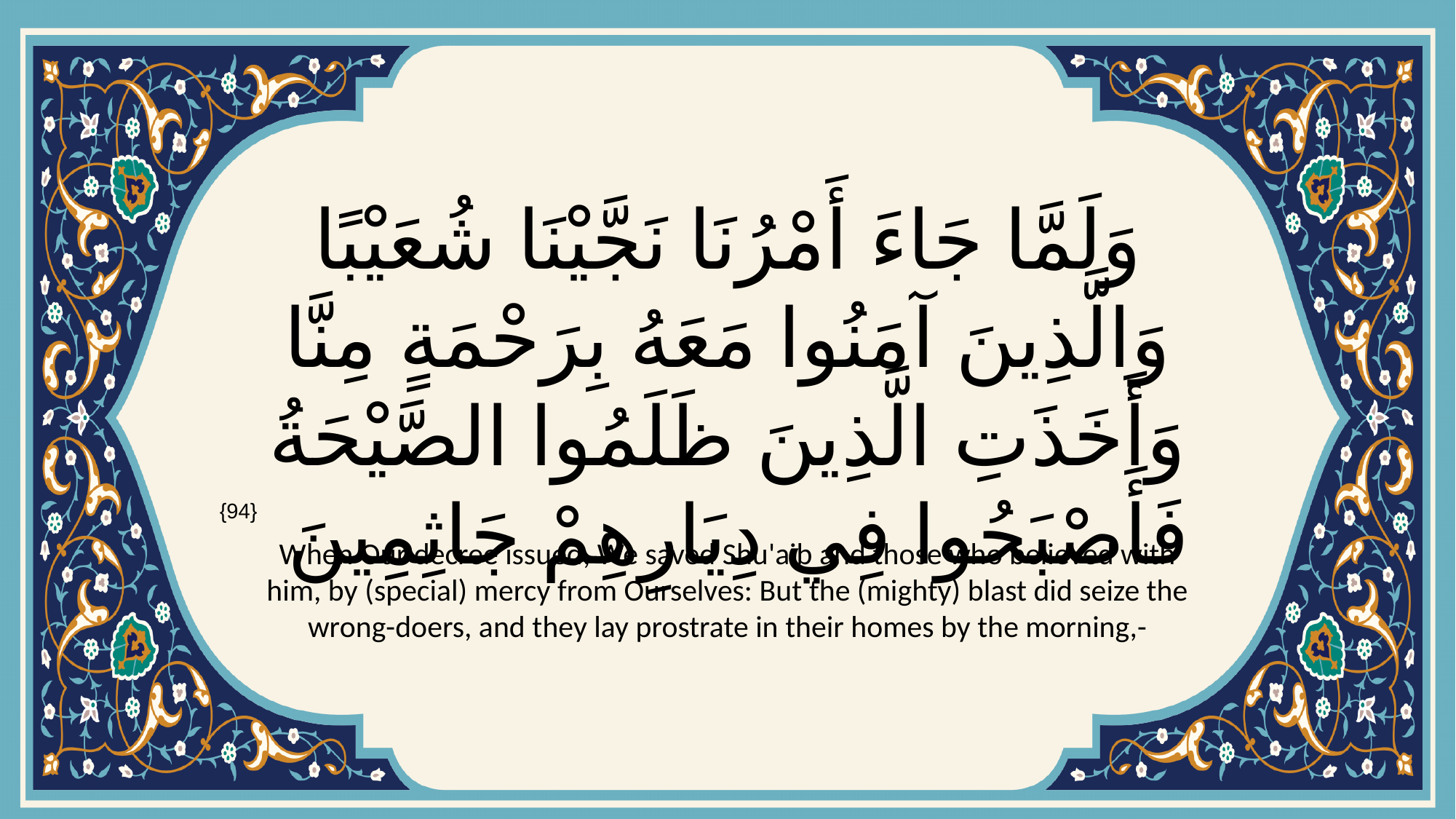

# وَلَمَّا جَاءَ أَمْرُنَا نَجَّيْنَا شُعَيْبًا وَالَّذِينَ آمَنُوا مَعَهُ بِرَحْمَةٍ مِنَّا وَأَخَذَتِ الَّذِينَ ظَلَمُوا الصَّيْحَةُ فَأَصْبَحُوا فِي دِيَارِهِمْ جَاثِمِينَ
{94}
When Our decree issued, We saved Shu'aib and those who believed with him, by (special) mercy from Ourselves: But the (mighty) blast did seize the wrong-doers, and they lay prostrate in their homes by the morning,-